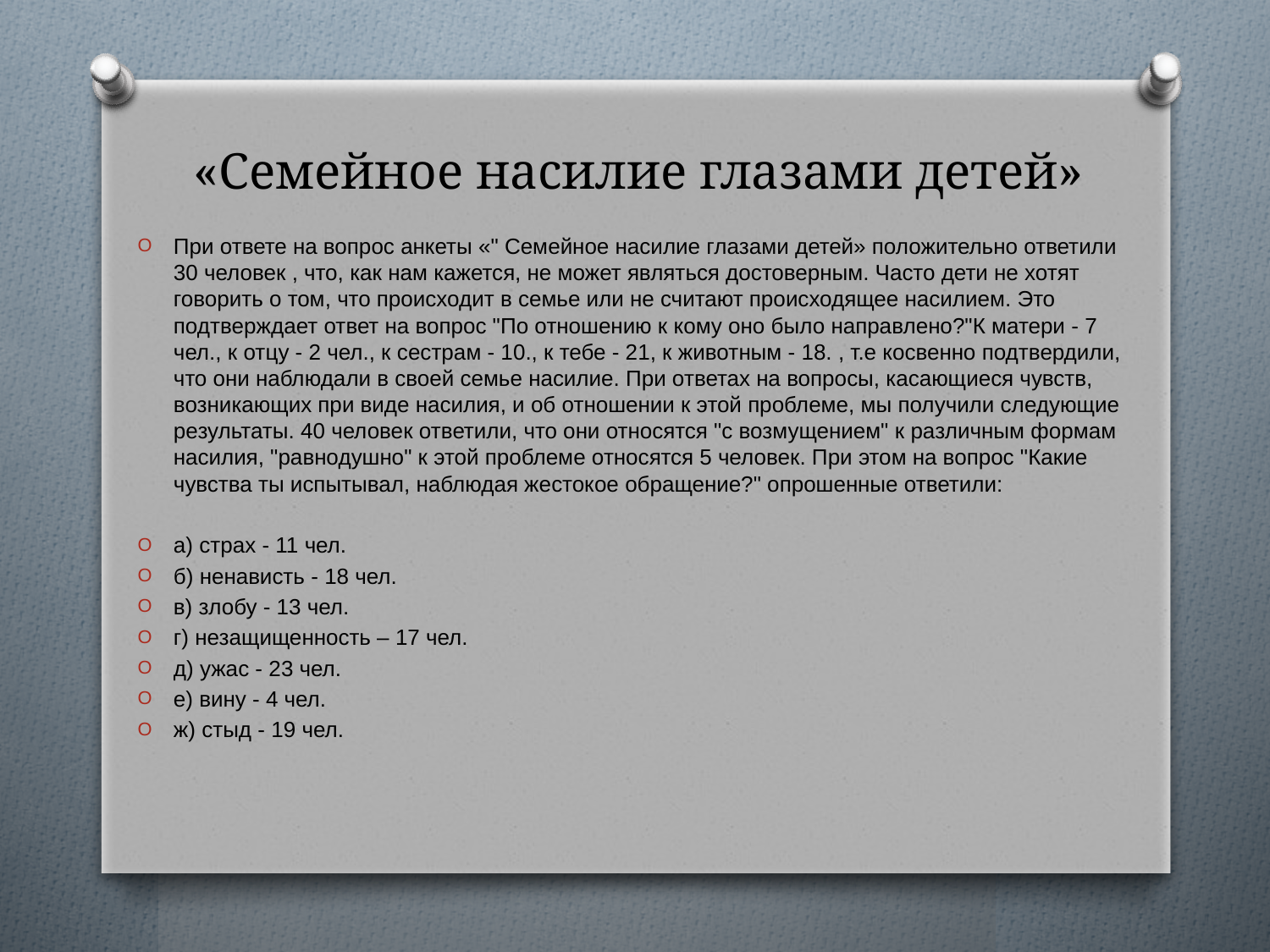

# «Семейное насилие глазами детей»
При ответе на вопрос анкеты «" Семейное насилие глазами детей» положительно ответили 30 человек , что, как нам кажется, не может являться достоверным. Часто дети не хотят говорить о том, что происходит в семье или не считают происходящее насилием. Это подтверждает ответ на вопрос "По отношению к кому оно было направлено?"К матери - 7 чел., к отцу - 2 чел., к сестрам - 10., к тебе - 21, к животным - 18. , т.е косвенно подтвердили, что они наблюдали в своей семье насилие. При ответах на вопросы, касающиеся чувств, возникающих при виде насилия, и об отношении к этой проблеме, мы получили следующие результаты. 40 человек ответили, что они относятся "с возмущением" к различным формам насилия, "равнодушно" к этой проблеме относятся 5 человек. При этом на вопрос "Какие чувства ты испытывал, наблюдая жестокое обращение?" опрошенные ответили:

а) страх - 11 чел.
б) ненависть - 18 чел.
в) злобу - 13 чел.
г) незащищенность – 17 чел.
д) ужас - 23 чел.
е) вину - 4 чел.
ж) стыд - 19 чел.